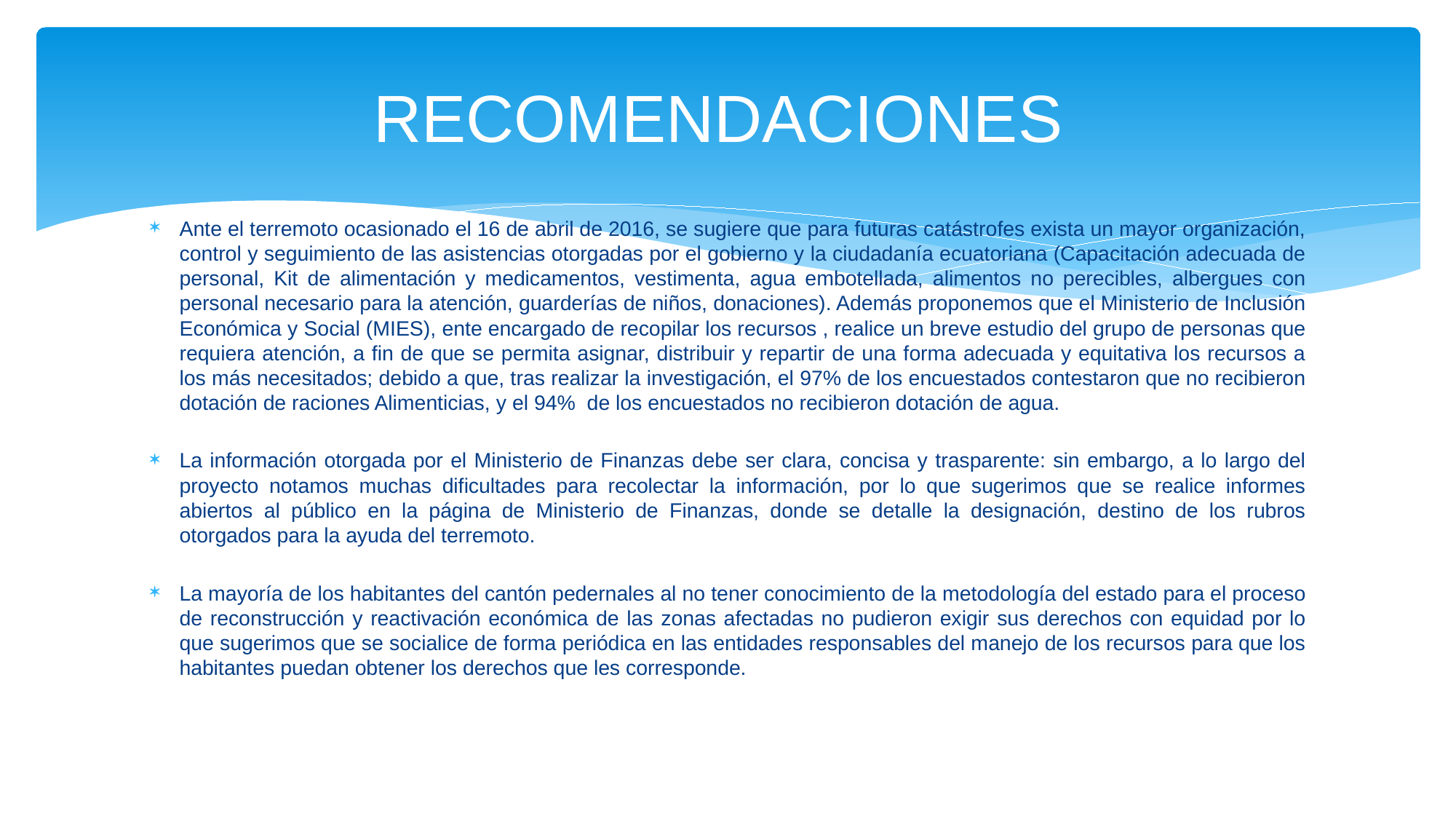

# RECOMENDACIONES
Ante el terremoto ocasionado el 16 de abril de 2016, se sugiere que para futuras catástrofes exista un mayor organización, control y seguimiento de las asistencias otorgadas por el gobierno y la ciudadanía ecuatoriana (Capacitación adecuada de personal, Kit de alimentación y medicamentos, vestimenta, agua embotellada, alimentos no perecibles, albergues con personal necesario para la atención, guarderías de niños, donaciones). Además proponemos que el Ministerio de Inclusión Económica y Social (MIES), ente encargado de recopilar los recursos , realice un breve estudio del grupo de personas que requiera atención, a fin de que se permita asignar, distribuir y repartir de una forma adecuada y equitativa los recursos a los más necesitados; debido a que, tras realizar la investigación, el 97% de los encuestados contestaron que no recibieron dotación de raciones Alimenticias, y el 94%  de los encuestados no recibieron dotación de agua.

La información otorgada por el Ministerio de Finanzas debe ser clara, concisa y trasparente: sin embargo, a lo largo del proyecto notamos muchas dificultades para recolectar la información, por lo que sugerimos que se realice informes abiertos al público en la página de Ministerio de Finanzas, donde se detalle la designación, destino de los rubros otorgados para la ayuda del terremoto.

La mayoría de los habitantes del cantón pedernales al no tener conocimiento de la metodología del estado para el proceso de reconstrucción y reactivación económica de las zonas afectadas no pudieron exigir sus derechos con equidad por lo que sugerimos que se socialice de forma periódica en las entidades responsables del manejo de los recursos para que los habitantes puedan obtener los derechos que les corresponde.